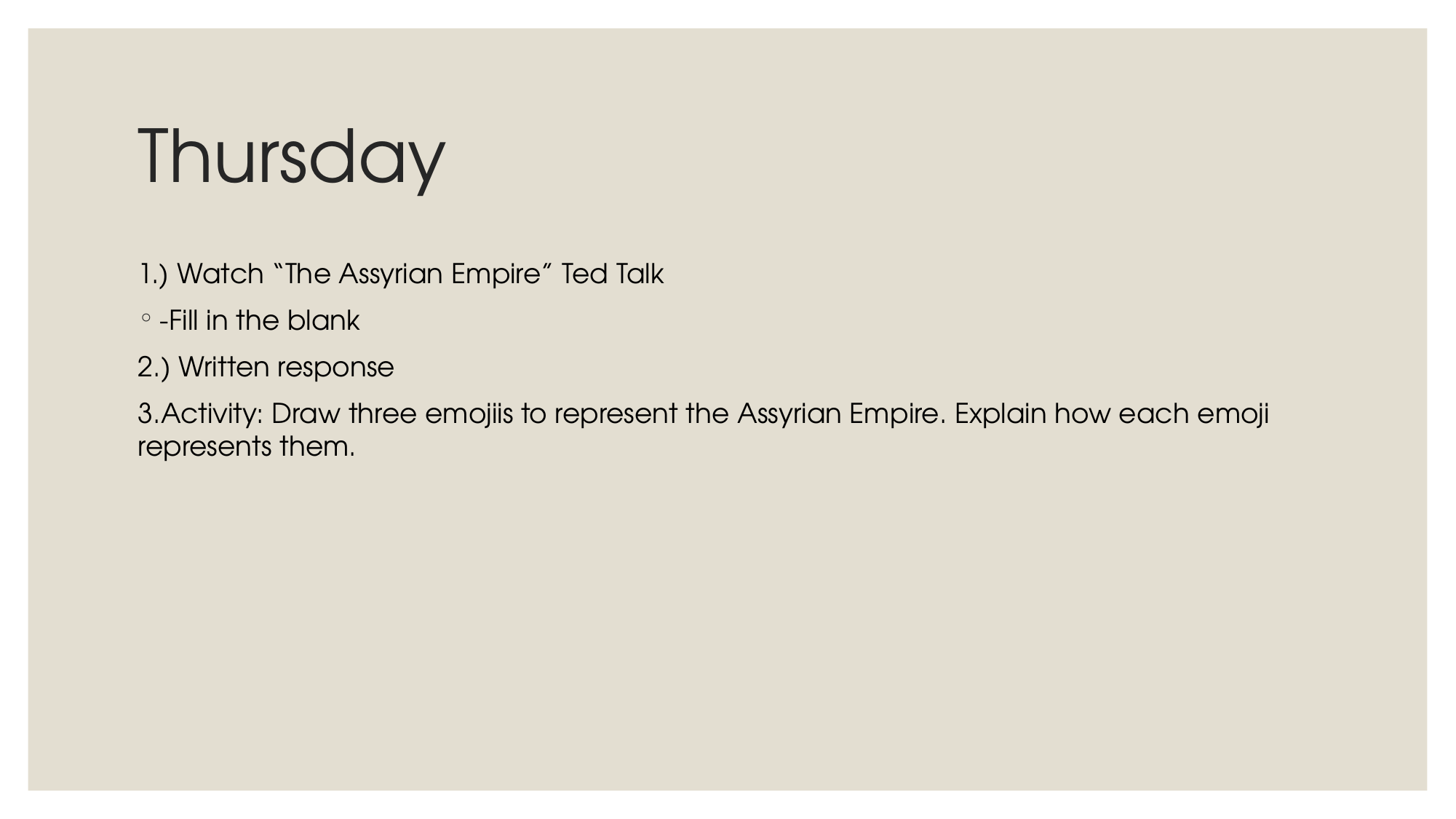

# Thursday
1.) Watch “The Assyrian Empire” Ted Talk
-Fill in the blank
2.) Written response
3.Activity: Draw three emojiis to represent the Assyrian Empire. Explain how each emoji  represents them.